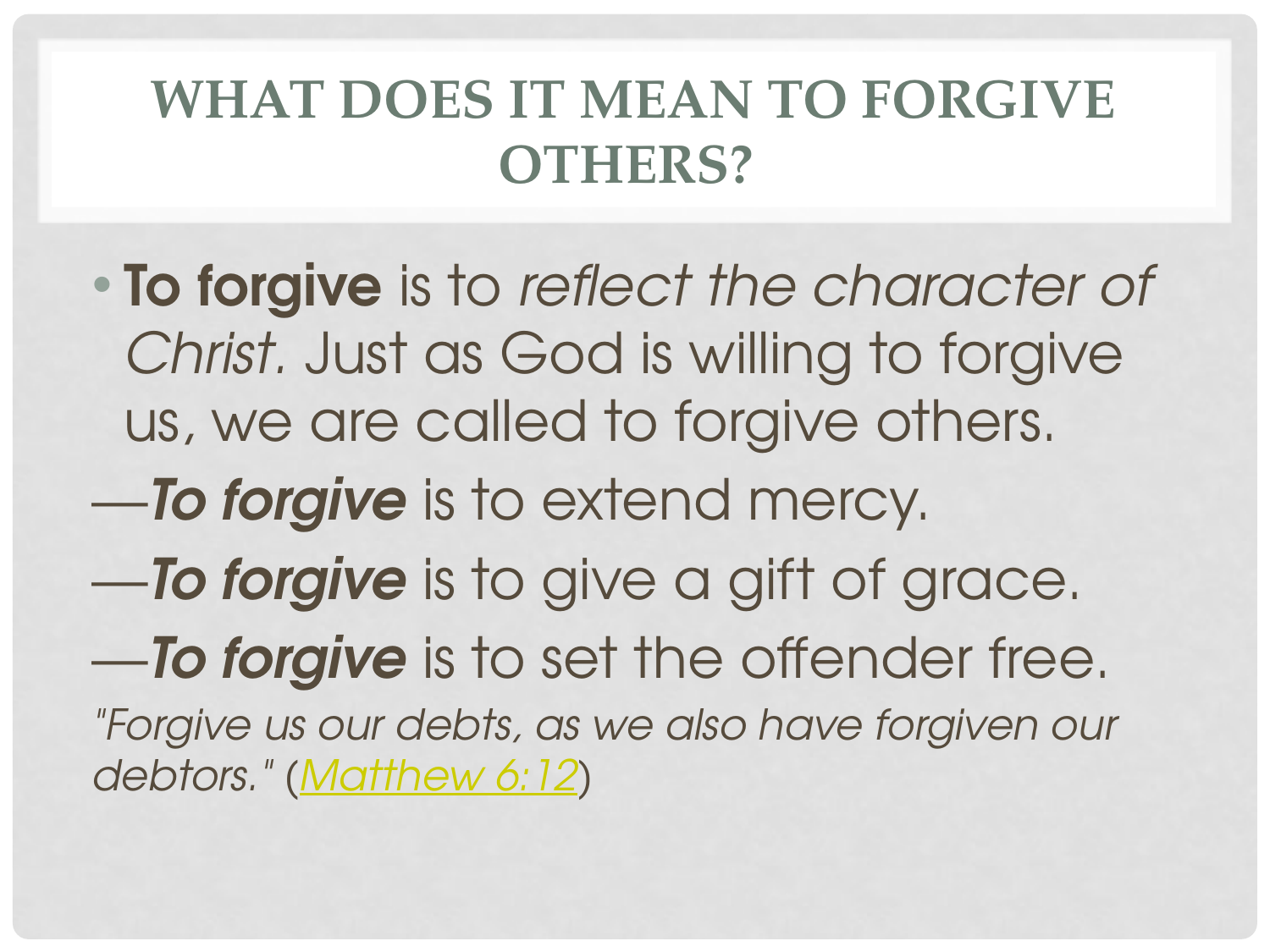

# What Does It Mean to Forgive Others?
To forgive is to reflect the character of Christ. Just as God is willing to forgive us, we are called to forgive others.
—To forgive is to extend mercy.
—To forgive is to give a gift of grace.
—To forgive is to set the offender free.
"Forgive us our debts, as we also have forgiven our debtors." (Matthew 6:12)